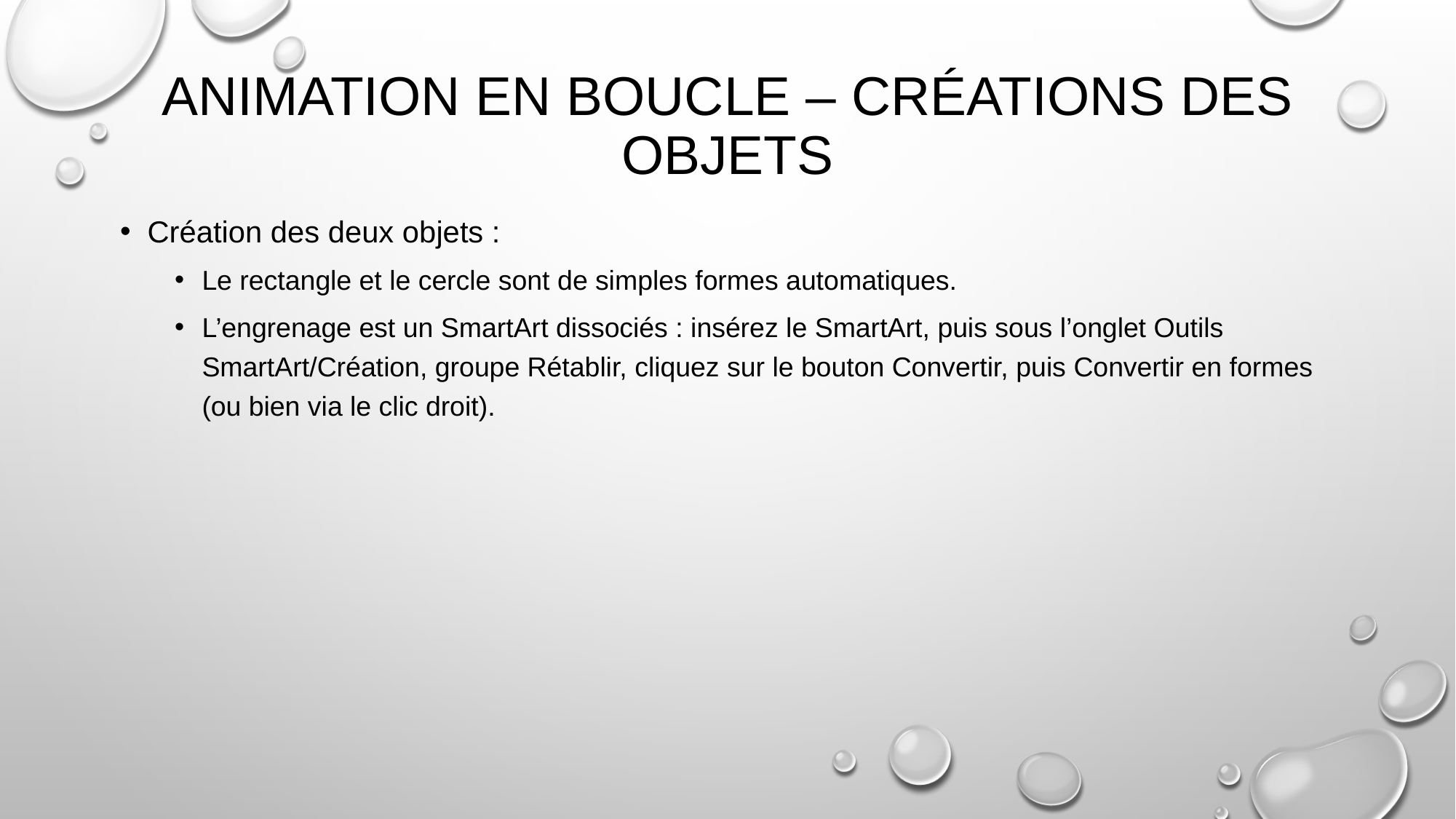

# Animation en boucle – Créations des objets
Création des deux objets :
Le rectangle et le cercle sont de simples formes automatiques.
L’engrenage est un SmartArt dissociés : insérez le SmartArt, puis sous l’onglet Outils SmartArt/Création, groupe Rétablir, cliquez sur le bouton Convertir, puis Convertir en formes (ou bien via le clic droit).